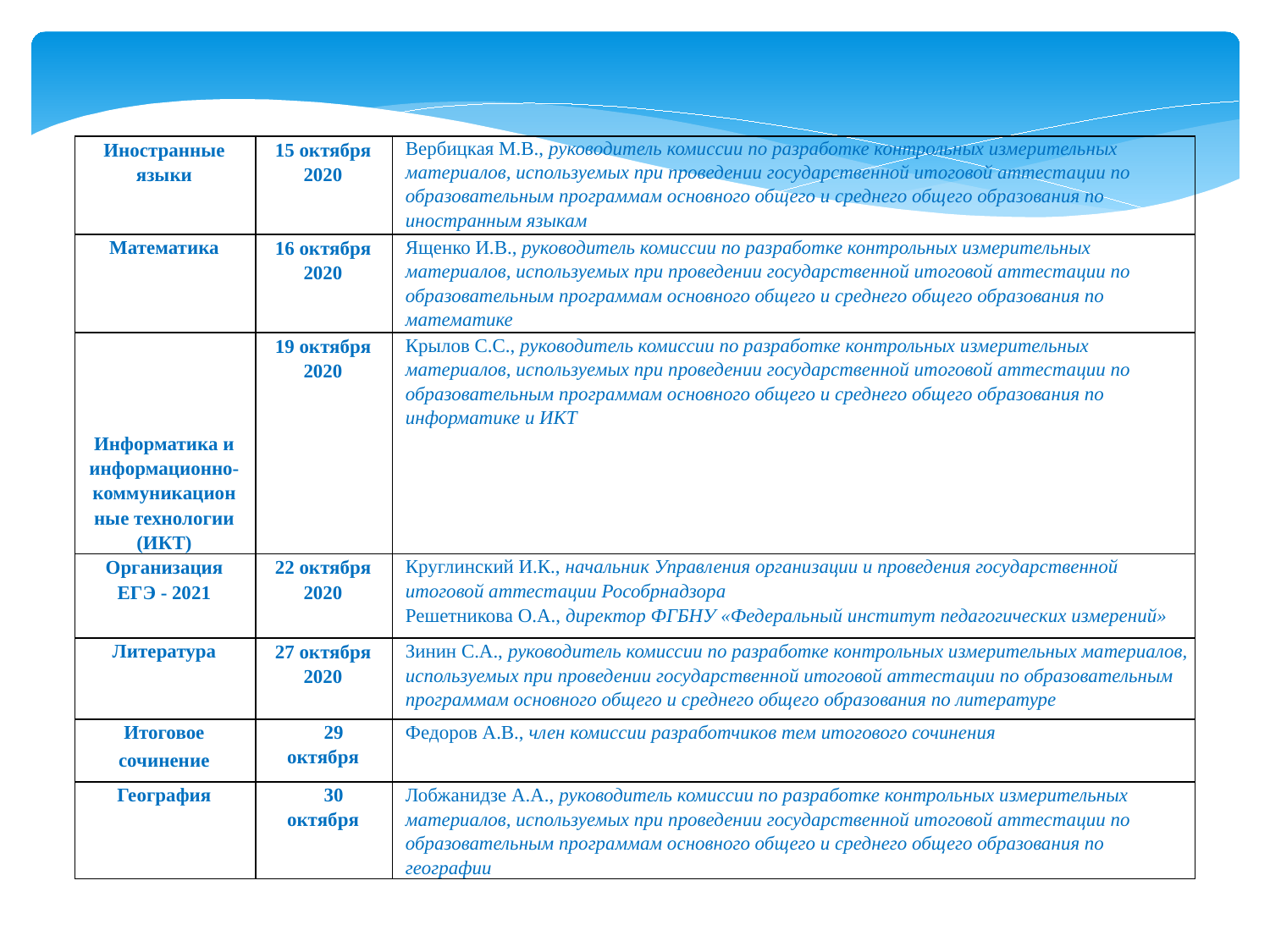

| Иностранные языки | 15 октября 2020 | Вербицкая М.В., руководитель комиссии по разработке контрольных измерительных материалов, используемых при проведении государственной итоговой аттестации по образовательным программам основного общего и среднего общего образования по иностранным языкам |
| --- | --- | --- |
| Математика | 16 октября 2020 | Ященко И.В., руководитель комиссии по разработке контрольных измерительных материалов, используемых при проведении государственной итоговой аттестации по образовательным программам основного общего и среднего общего образования по математике |
| Информатика и информационно- коммуникационные технологии (ИКТ) | 19 октября 2020 | Крылов С.С., руководитель комиссии по разработке контрольных измерительных материалов, используемых при проведении государственной итоговой аттестации по образовательным программам основного общего и среднего общего образования по информатике и ИКТ |
| Организация ЕГЭ - 2021 | 22 октября 2020 | Круглинский И.К., начальник Управления организации и проведения государственной итоговой аттестации Рособрнадзора Решетникова О.А., директор ФГБНУ «Федеральный институт педагогических измерений» |
| Литература | 27 октября 2020 | Зинин С.А., руководитель комиссии по разработке контрольных измерительных материалов, используемых при проведении государственной итоговой аттестации по образовательным программам основного общего и среднего общего образования по литературе |
| Итоговое сочинение | 29 октября | Федоров А.В., член комиссии разработчиков тем итогового сочинения |
| География | 30 октября | Лобжанидзе А.А., руководитель комиссии по разработке контрольных измерительных материалов, используемых при проведении государственной итоговой аттестации по образовательным программам основного общего и среднего общего образования по географии |